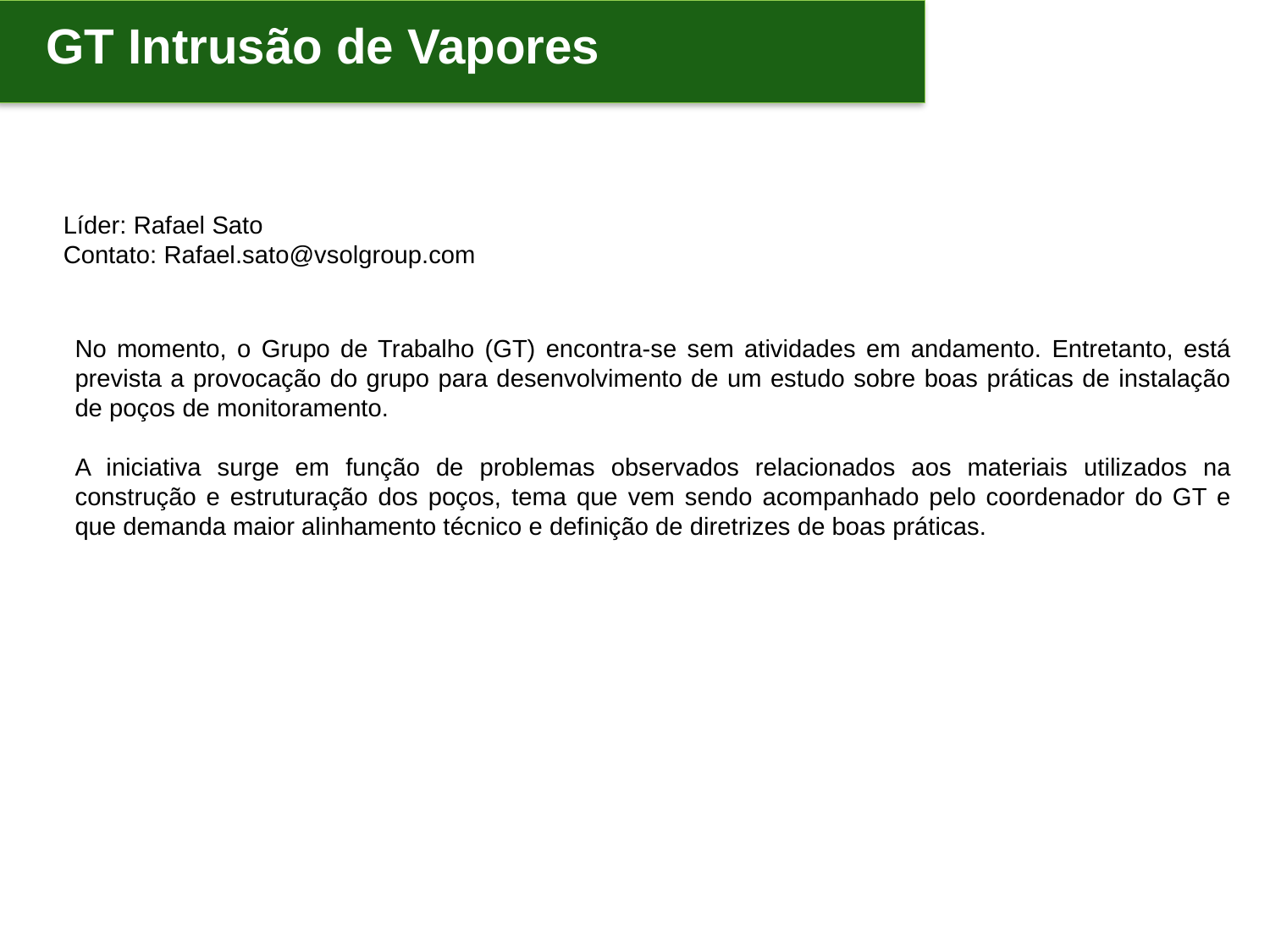

GT Intrusão de Vapores

Líder: Rafael Sato
Contato: Rafael.sato@vsolgroup.com
No momento, o Grupo de Trabalho (GT) encontra-se sem atividades em andamento. Entretanto, está prevista a provocação do grupo para desenvolvimento de um estudo sobre boas práticas de instalação de poços de monitoramento.

A iniciativa surge em função de problemas observados relacionados aos materiais utilizados na construção e estruturação dos poços, tema que vem sendo acompanhado pelo coordenador do GT e que demanda maior alinhamento técnico e definição de diretrizes de boas práticas.